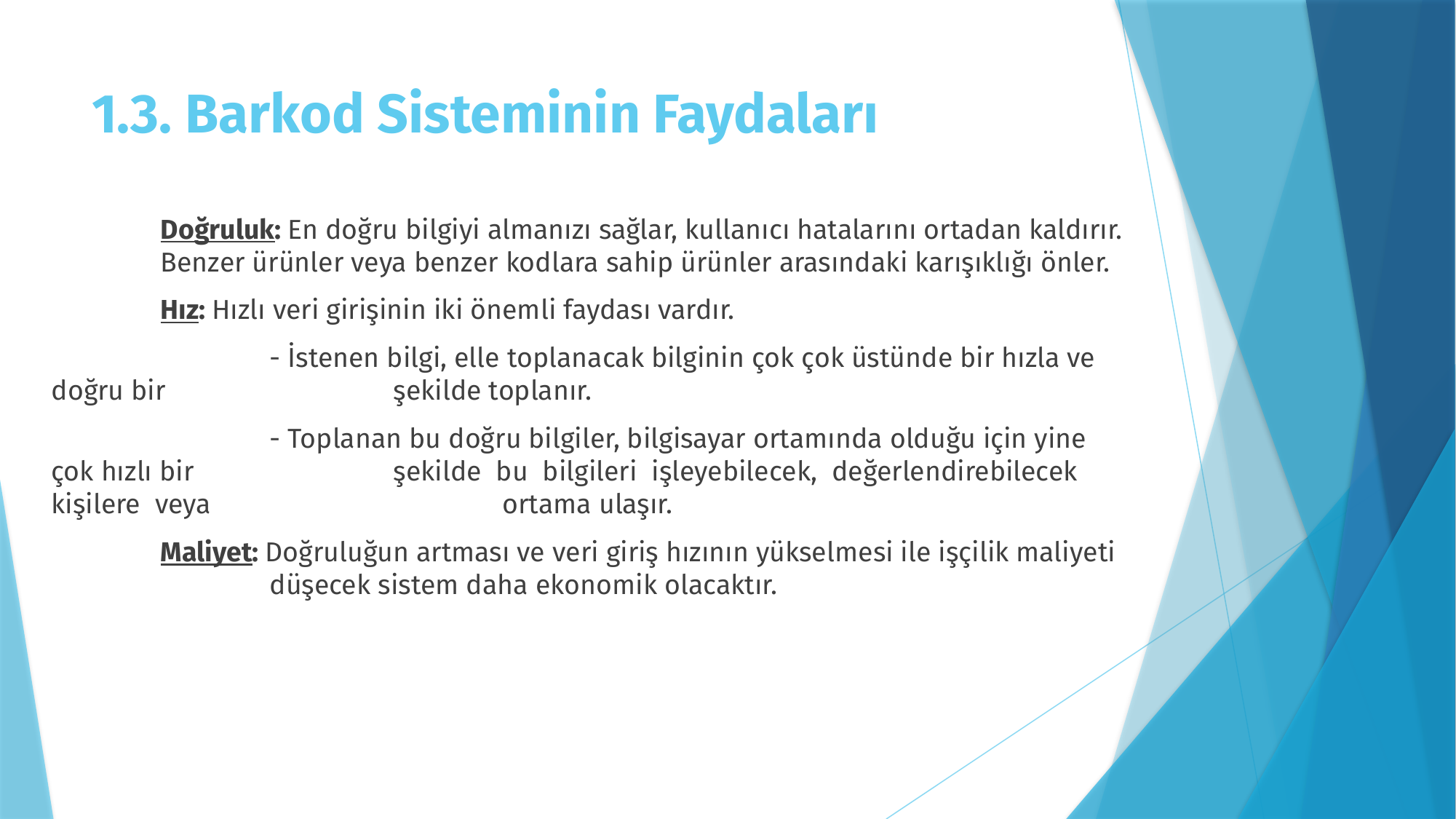

# 1.3. Barkod Sisteminin Faydaları
	Doğruluk: En doğru bilgiyi almanızı sağlar, kullanıcı hatalarını ortadan kaldırır. 	Benzer ürünler veya benzer kodlara sahip ürünler arasındaki karışıklığı önler.
	Hız: Hızlı veri girişinin iki önemli faydası vardır.
		- İstenen bilgi, elle toplanacak bilginin çok çok üstünde bir hızla ve doğru bir 		  şekilde toplanır.
		- Toplanan bu doğru bilgiler, bilgisayar ortamında olduğu için yine çok hızlı bir  		  şekilde  bu  bilgileri  işleyebilecek,  değerlendirebilecek  kişilere  veya 			  ortama ulaşır.
	Maliyet: Doğruluğun artması ve veri giriş hızının yükselmesi ile işçilik maliyeti 		düşecek sistem daha ekonomik olacaktır.